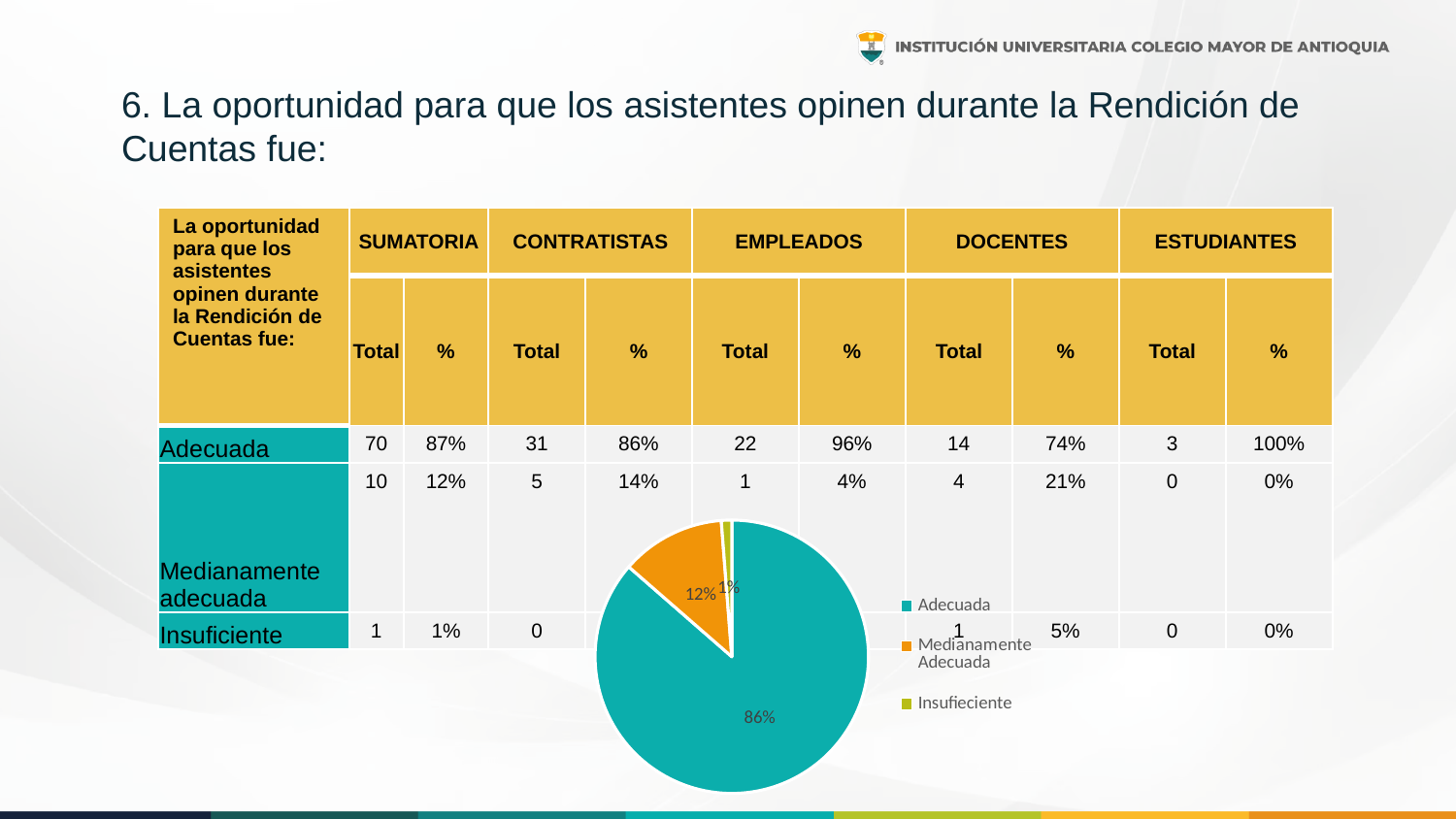

6. La oportunidad para que los asistentes opinen durante la Rendición de Cuentas fue:
| La oportunidad para que los asistentes opinen durante la Rendición de Cuentas fue: | SUMATORIA |  | CONTRATISTAS |  | EMPLEADOS |  | DOCENTES |  | ESTUDIANTES |  |
| --- | --- | --- | --- | --- | --- | --- | --- | --- | --- | --- |
|  | Total | % | Total | % | Total | % | Total | % | Total | % |
| Adecuada | 70 | 87% | 31 | 86% | 22 | 96% | 14 | 74% | 3 | 100% |
| Medianamente adecuada | 10 | 12% | 5 | 14% | 1 | 4% | 4 | 21% | 0 | 0% |
| Insuficiente | 1 | 1% | 0 | 0% | 0 | 0% | 1 | 5% | 0 | 0% |

### Chart

| Category |  |
|---|---|
| Adecuada | 70.0 |
| Medianamente Adecuada | 10.0 |
| Insufieciente | 1.0 |